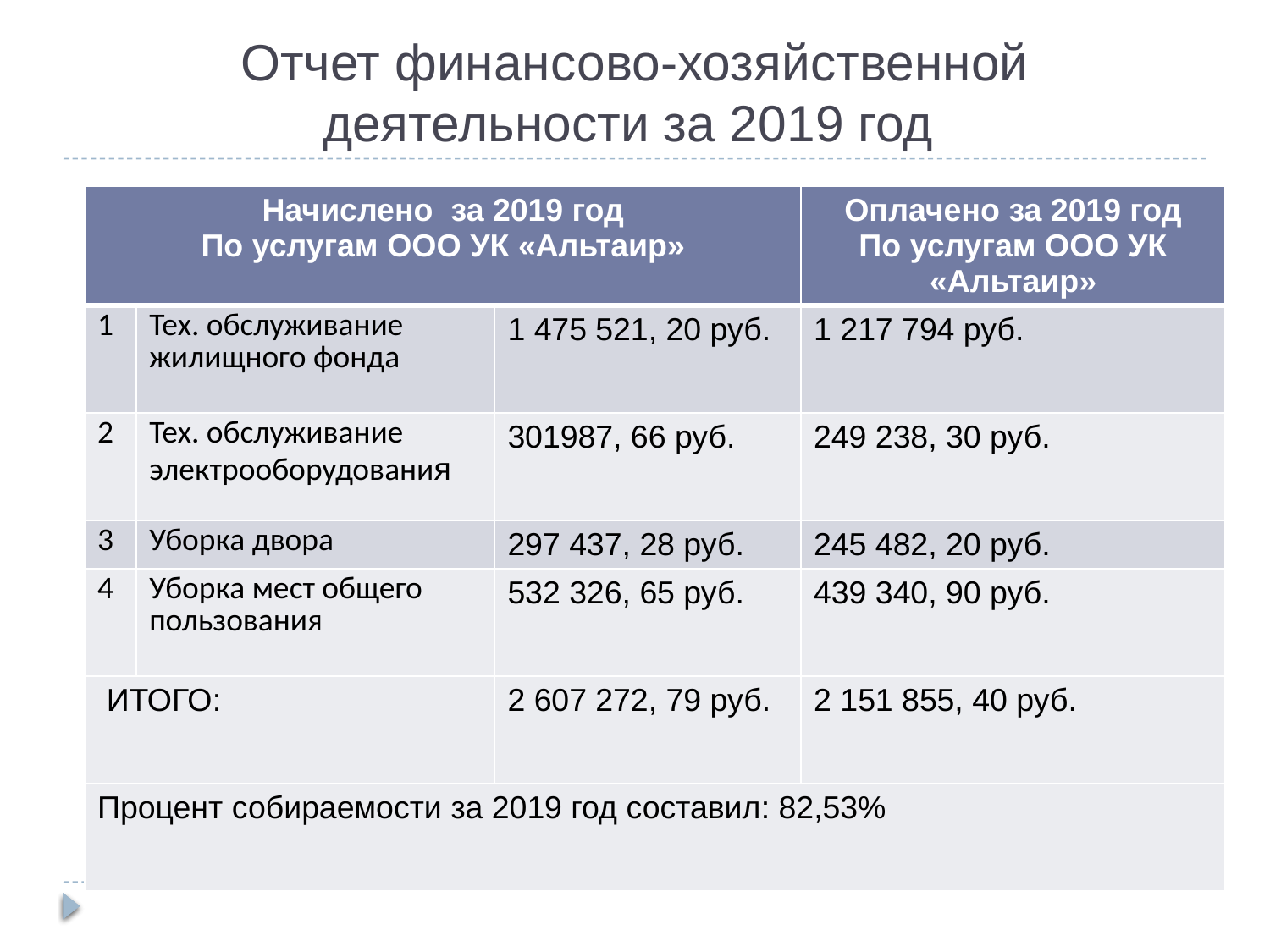

# Отчет финансово-хозяйственной деятельности за 2019 год
| Начислено за 2019 год По услугам ООО УК «Альтаир» |  |  | Оплачено за 2019 год По услугам ООО УК «Альтаир» |
| --- | --- | --- | --- |
| 1 | Тех. обслуживание жилищного фонда | 1 475 521, 20 руб. | 1 217 794 руб. |
| 2 | Тех. обслуживание электрооборудования | 301987, 66 руб. | 249 238, 30 руб. |
| 3 | Уборка двора | 297 437, 28 руб. | 245 482, 20 руб. |
| 4 | Уборка мест общего пользования | 532 326, 65 руб. | 439 340, 90 руб. |
| ИТОГО: |  | 2 607 272, 79 руб. | 2 151 855, 40 руб. |
| Процент собираемости за 2019 год составил: 82,53% |  |  |  |